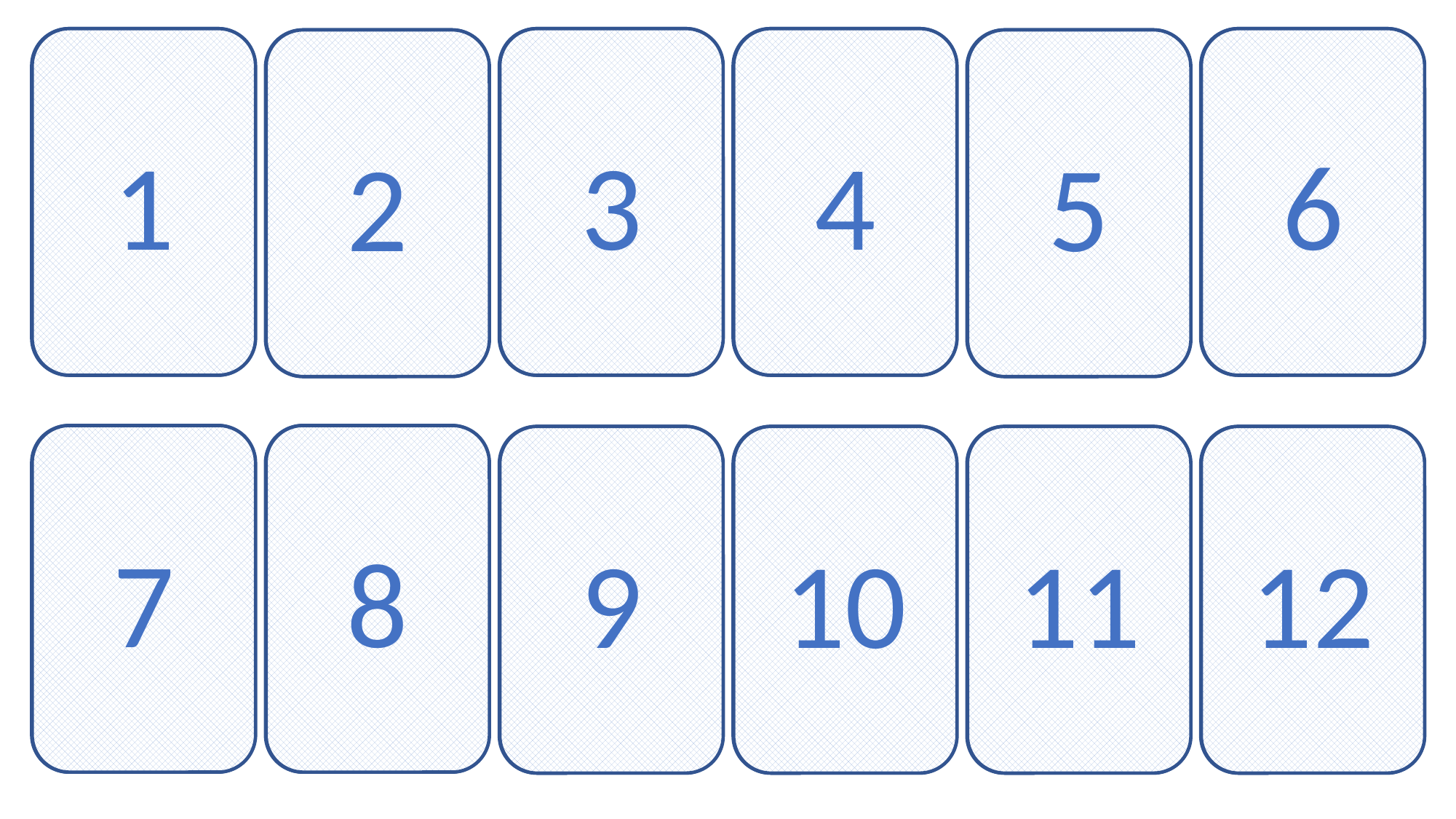

YO

VOY
1
YO

VOY
3
NOSOTROS

VAMOS
4
VOSOTROS

VÁIS
6
ÉL

VA
2
TÚ

VAS
5
NOSOTROS

VAMOS
7
TÚ

VAS
8
ELLAS

VAN
9
ÉL

VA
10
VOSOTROS

VÁIS
11
ELLAS

VAN
12